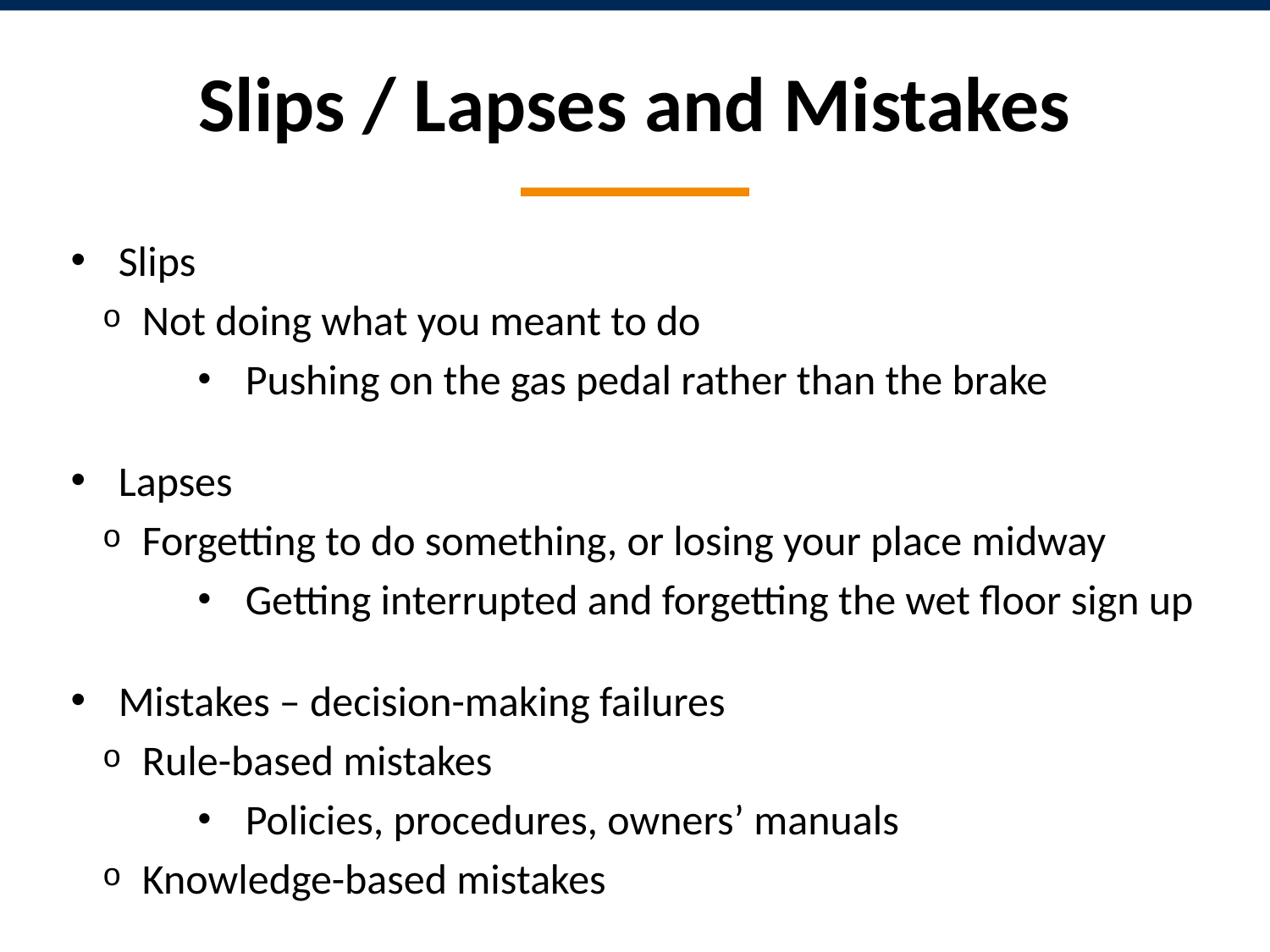

# Slips / Lapses and Mistakes
Slips
Not doing what you meant to do
Pushing on the gas pedal rather than the brake
Lapses
Forgetting to do something, or losing your place midway
Getting interrupted and forgetting the wet floor sign up
Mistakes – decision-making failures
Rule-based mistakes
Policies, procedures, owners’ manuals
Knowledge-based mistakes